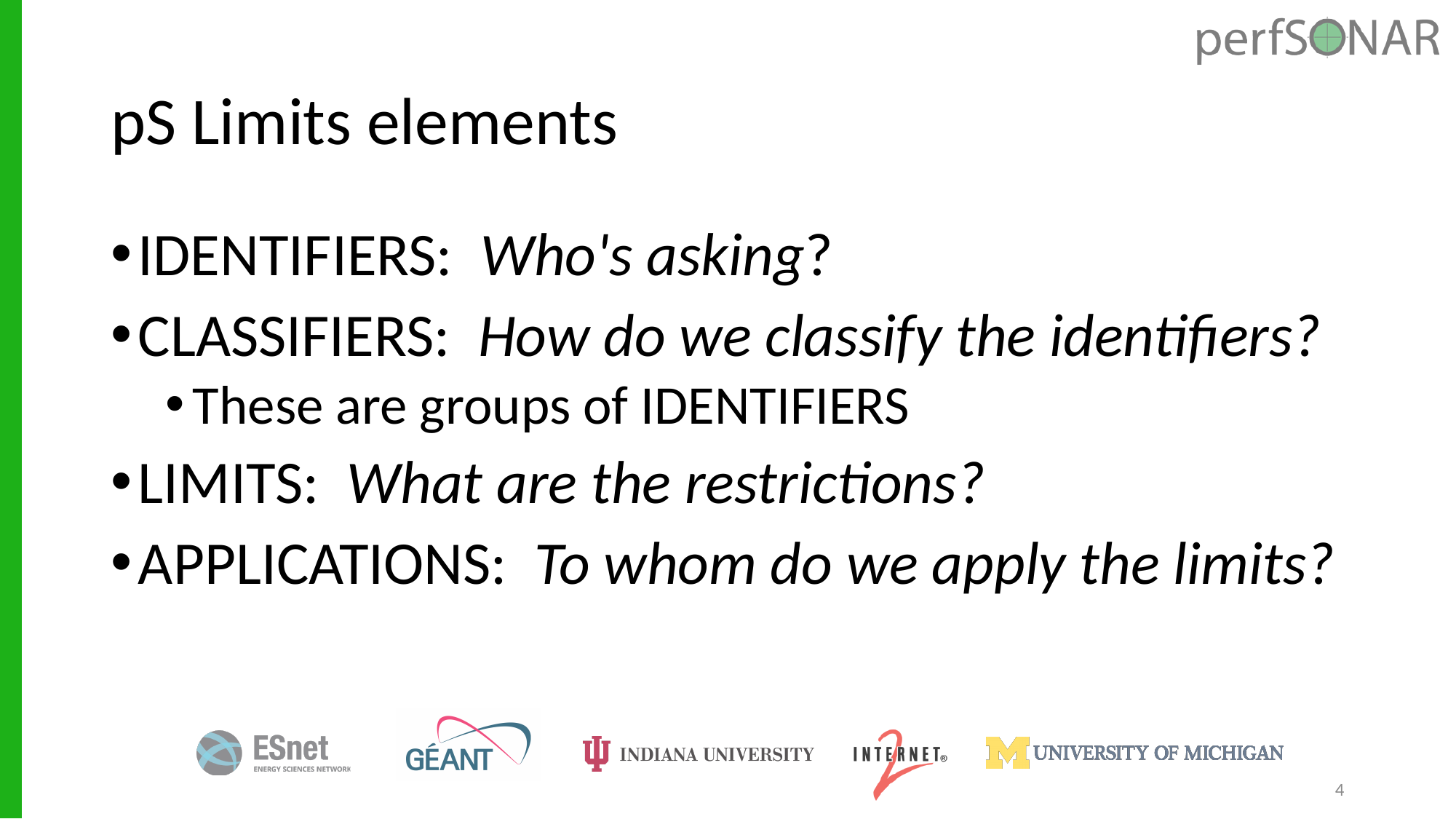

# pS Limits elements
IDENTIFIERS:  Who's asking?
CLASSIFIERS:  How do we classify the identifiers?
These are groups of IDENTIFIERS
LIMITS:  What are the restrictions?
APPLICATIONS:  To whom do we apply the limits?
4